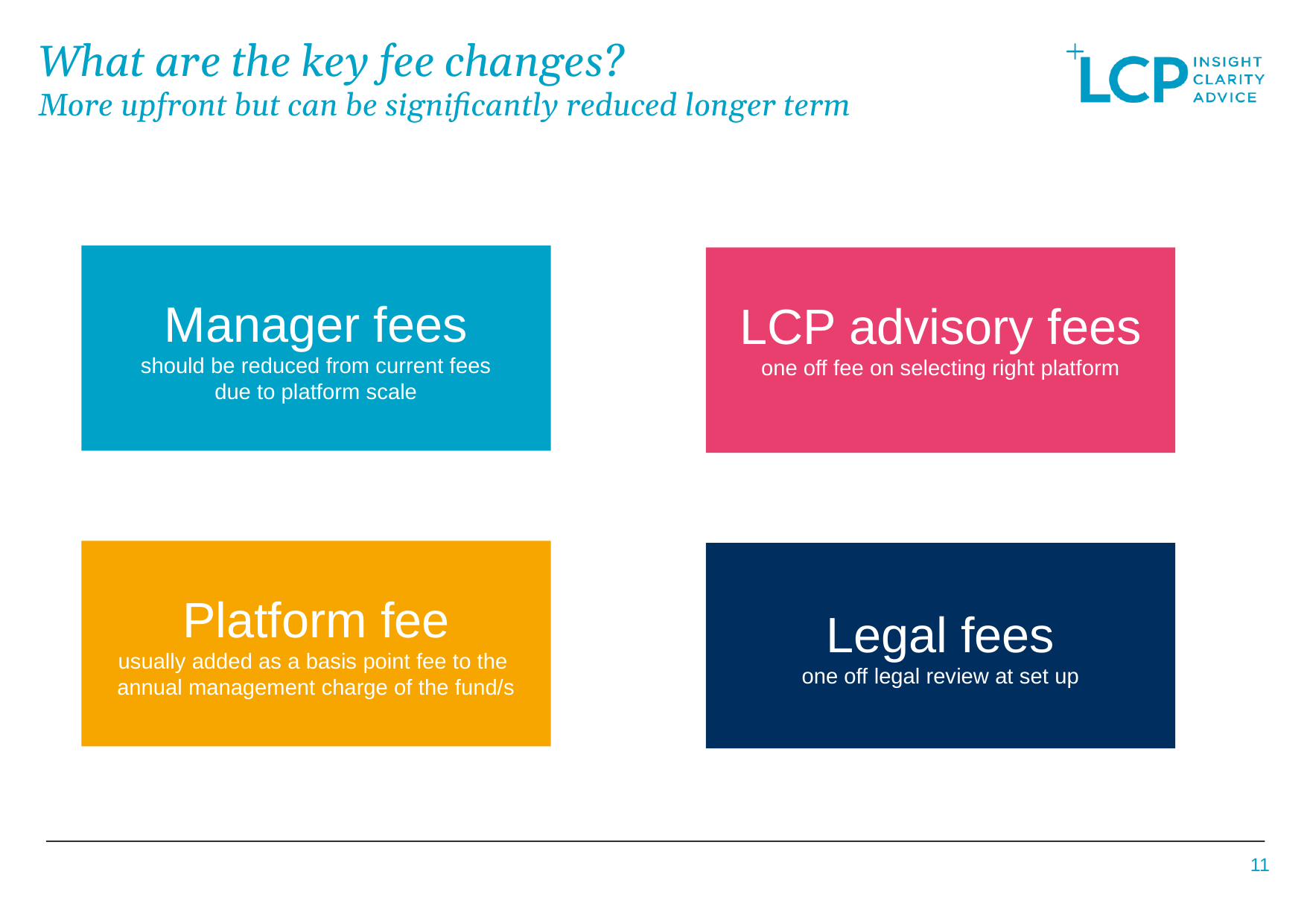

# What are the key fee changes? More upfront but can be significantly reduced longer term
Manager fees
should be reduced from current fees
due to platform scale
LCP advisory fees
one off fee on selecting right platform

Platform fee
usually added as a basis point fee to the
annual management charge of the fund/s
Legal fees
one off legal review at set up
11